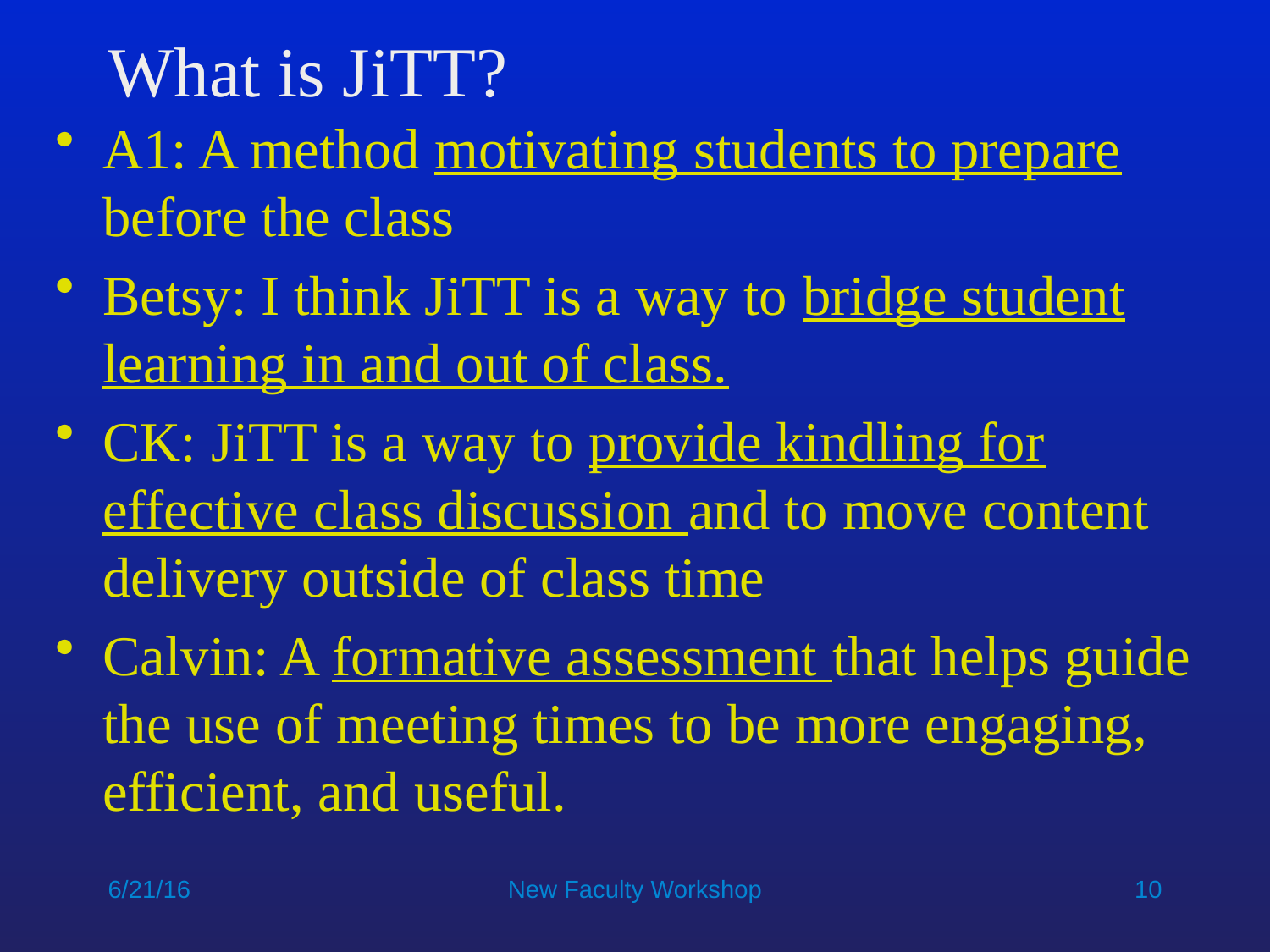

# What is JiTT?
A1: A method motivating students to prepare before the class
Betsy: I think JiTT is a way to bridge student learning in and out of class.
CK: JiTT is a way to provide kindling for effective class discussion and to move content delivery outside of class time
Calvin: A formative assessment that helps guide the use of meeting times to be more engaging, efficient, and useful.

6/21/16
New Faculty Workshop